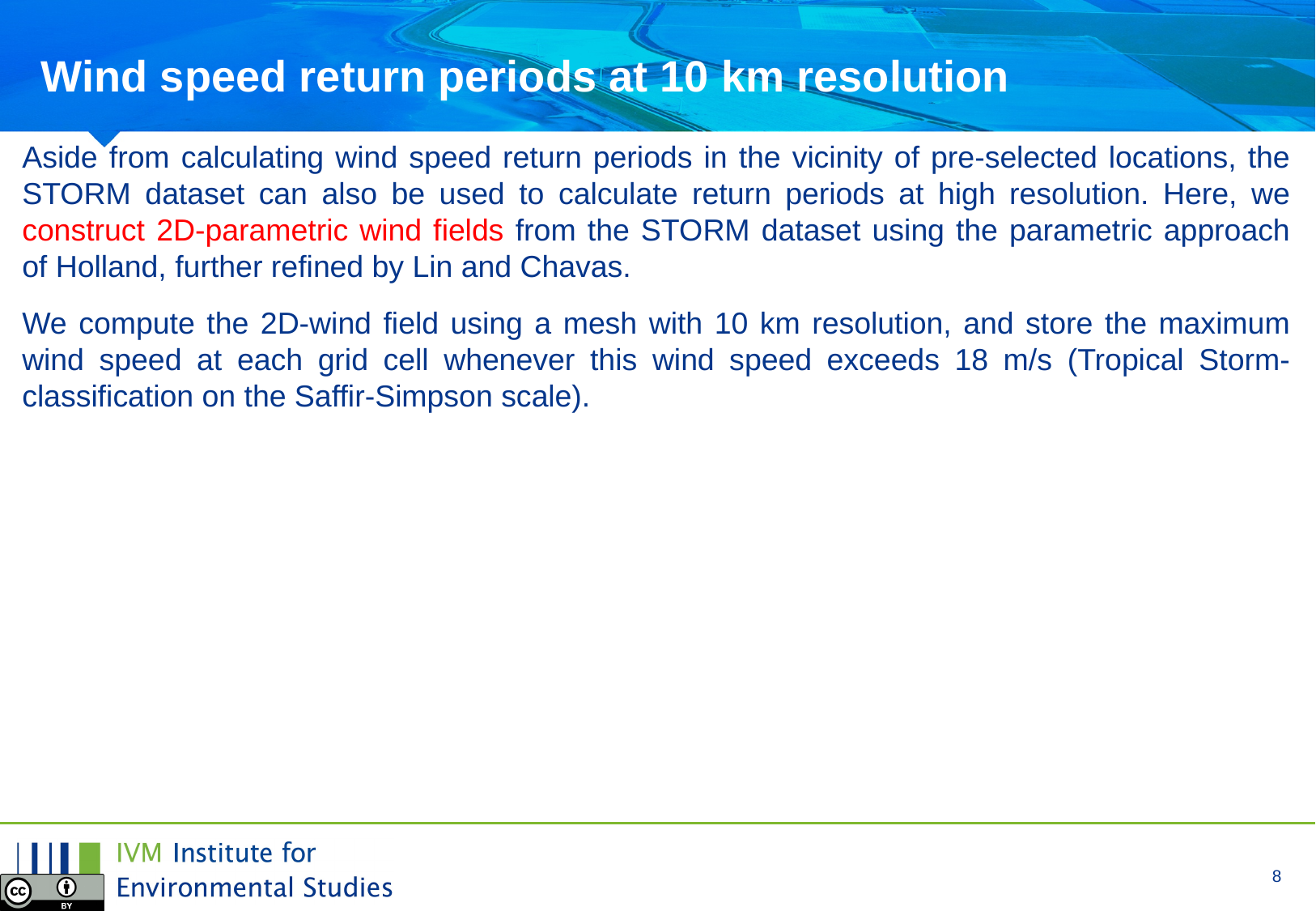

# Wind speed return periods at 10 km resolution
Aside from calculating wind speed return periods in the vicinity of pre-selected locations, the STORM dataset can also be used to calculate return periods at high resolution. Here, we construct 2D-parametric wind fields from the STORM dataset using the parametric approach of Holland, further refined by Lin and Chavas.
We compute the 2D-wind field using a mesh with 10 km resolution, and store the maximum wind speed at each grid cell whenever this wind speed exceeds 18 m/s (Tropical Storm-classification on the Saffir-Simpson scale).